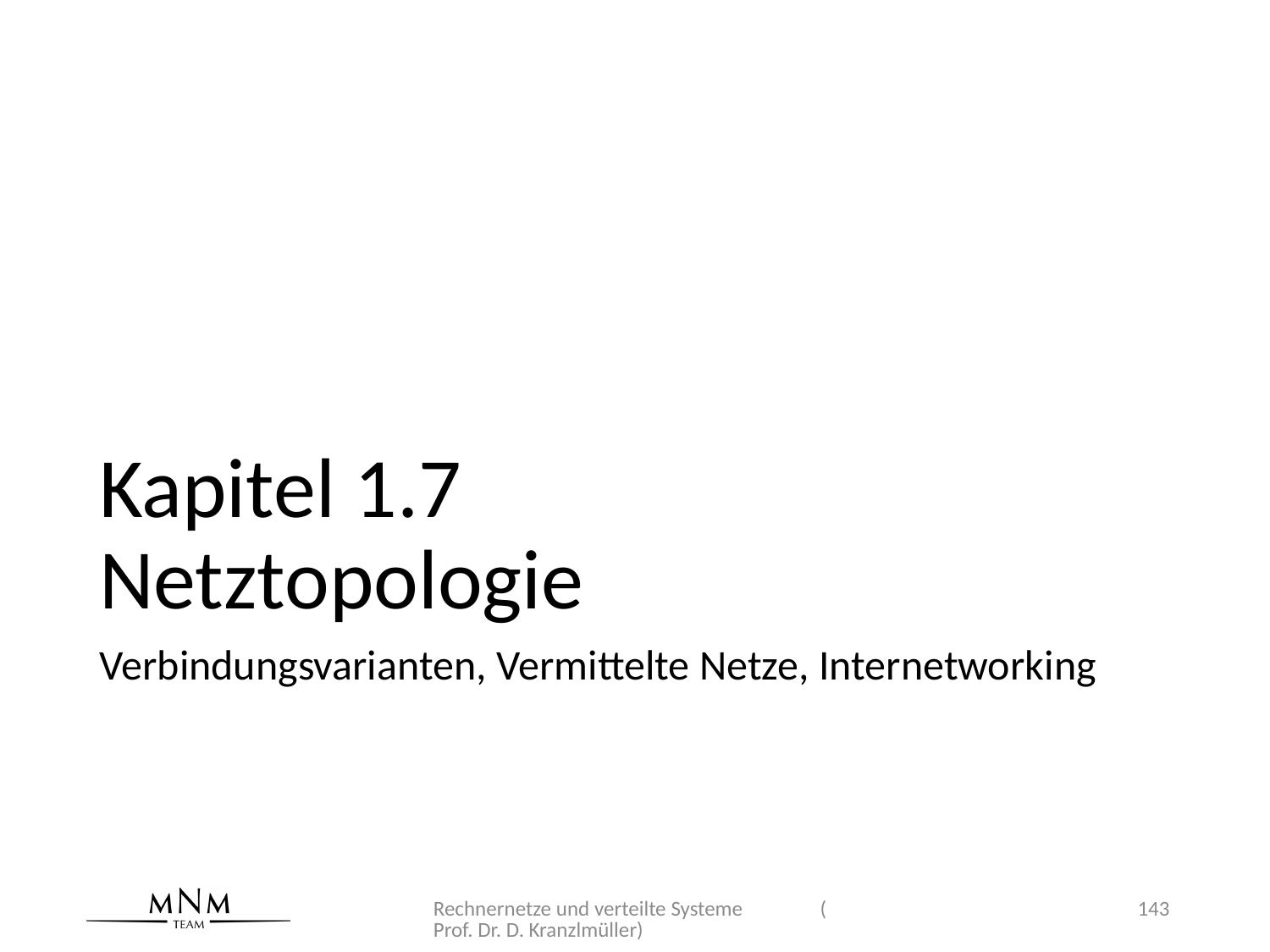

# Kapitel 1.7 Netztopologie
Verbindungsvarianten, Vermittelte Netze, Internetworking
Rechnernetze und verteilte Systeme                (Prof. Dr. D. Kranzlmüller)
143